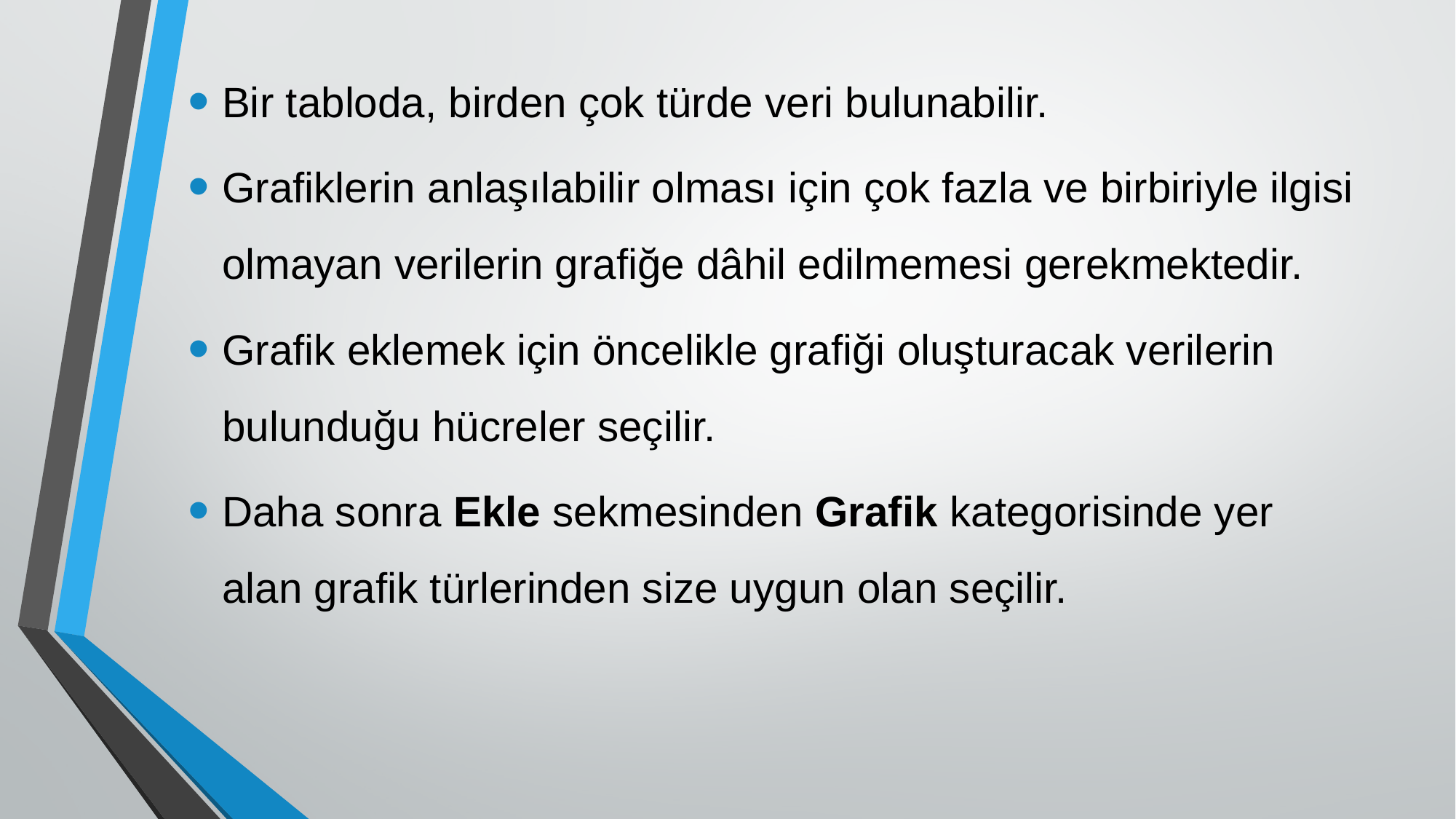

Bir tabloda, birden çok türde veri bulunabilir.
Grafiklerin anlaşılabilir olması için çok fazla ve birbiriyle ilgisi olmayan verilerin grafiğe dâhil edilmemesi gerekmektedir.
Grafik eklemek için öncelikle grafiği oluşturacak verilerin bulunduğu hücreler seçilir.
Daha sonra Ekle sekmesinden Grafik kategorisinde yer alan grafik türlerinden size uygun olan seçilir.